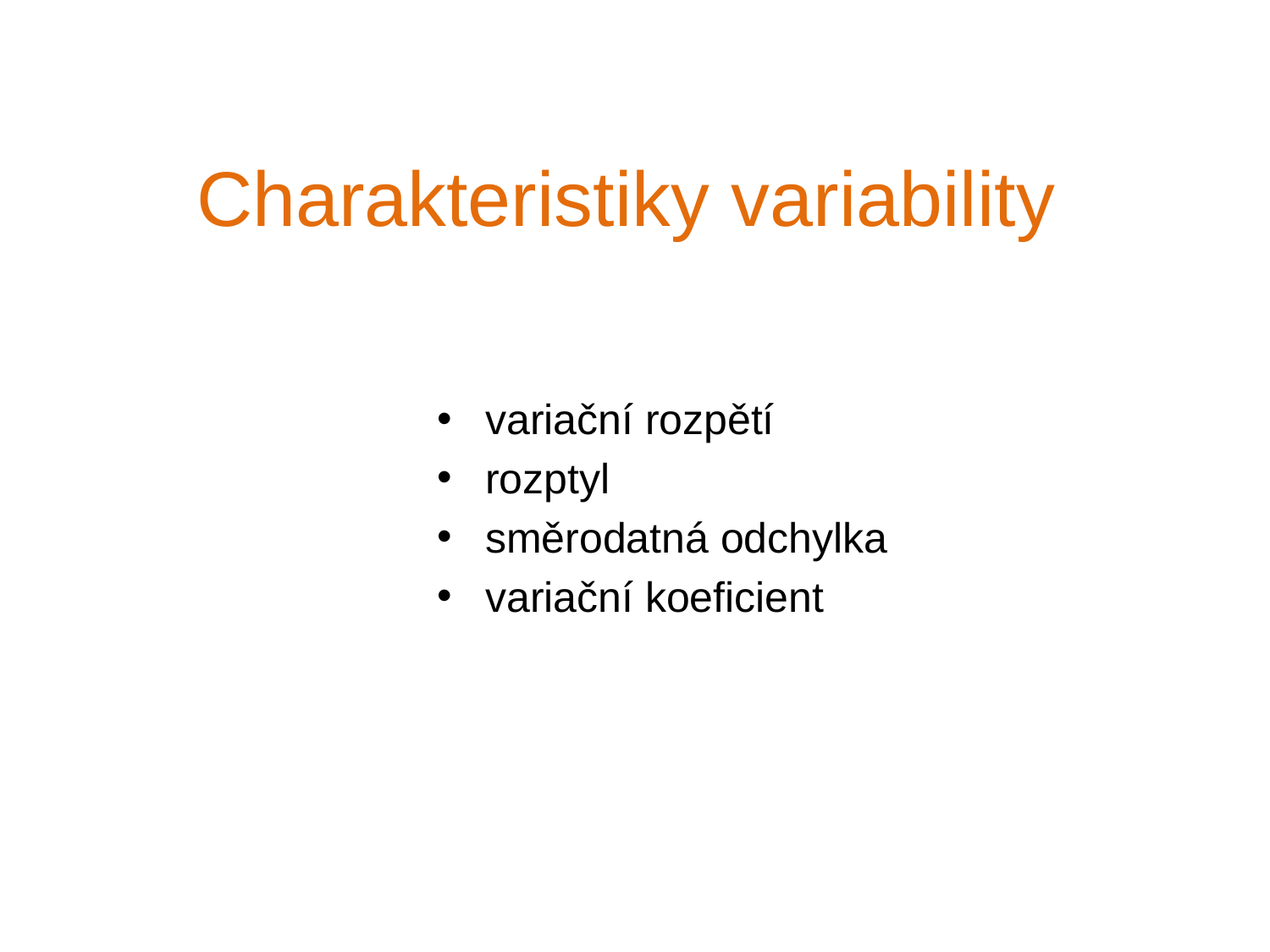

# Charakteristiky variability
variační rozpětí
rozptyl
směrodatná odchylka
variační koeficient